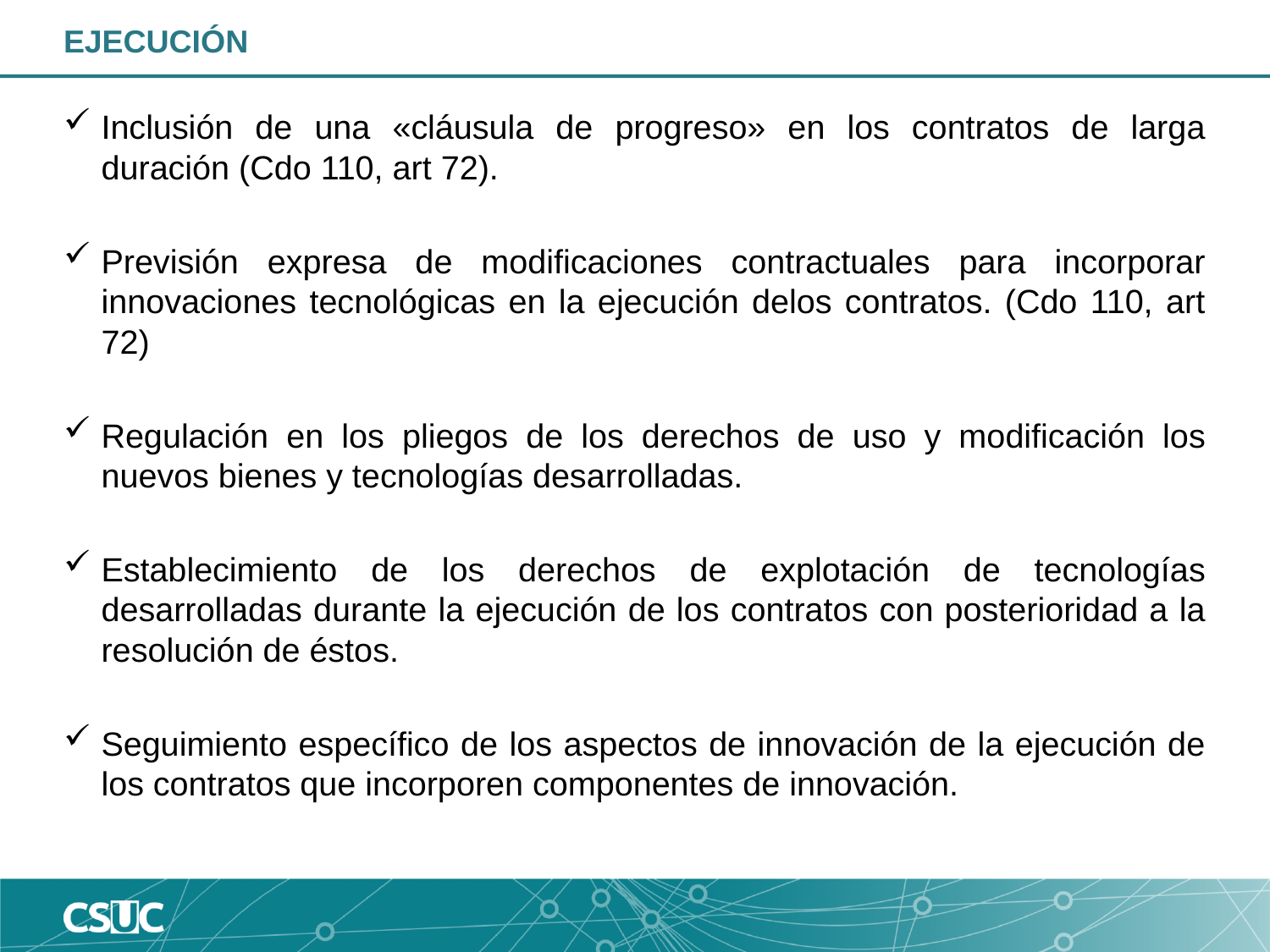

# EJECUCIÓN
Inclusión de una «cláusula de progreso» en los contratos de larga duración (Cdo 110, art 72).

Previsión expresa de modificaciones contractuales para incorporar innovaciones tecnológicas en la ejecución delos contratos. (Cdo 110, art 72)

Regulación en los pliegos de los derechos de uso y modificación los nuevos bienes y tecnologías desarrolladas.

Establecimiento de los derechos de explotación de tecnologías desarrolladas durante la ejecución de los contratos con posterioridad a la resolución de éstos.

Seguimiento específico de los aspectos de innovación de la ejecución de los contratos que incorporen componentes de innovación.